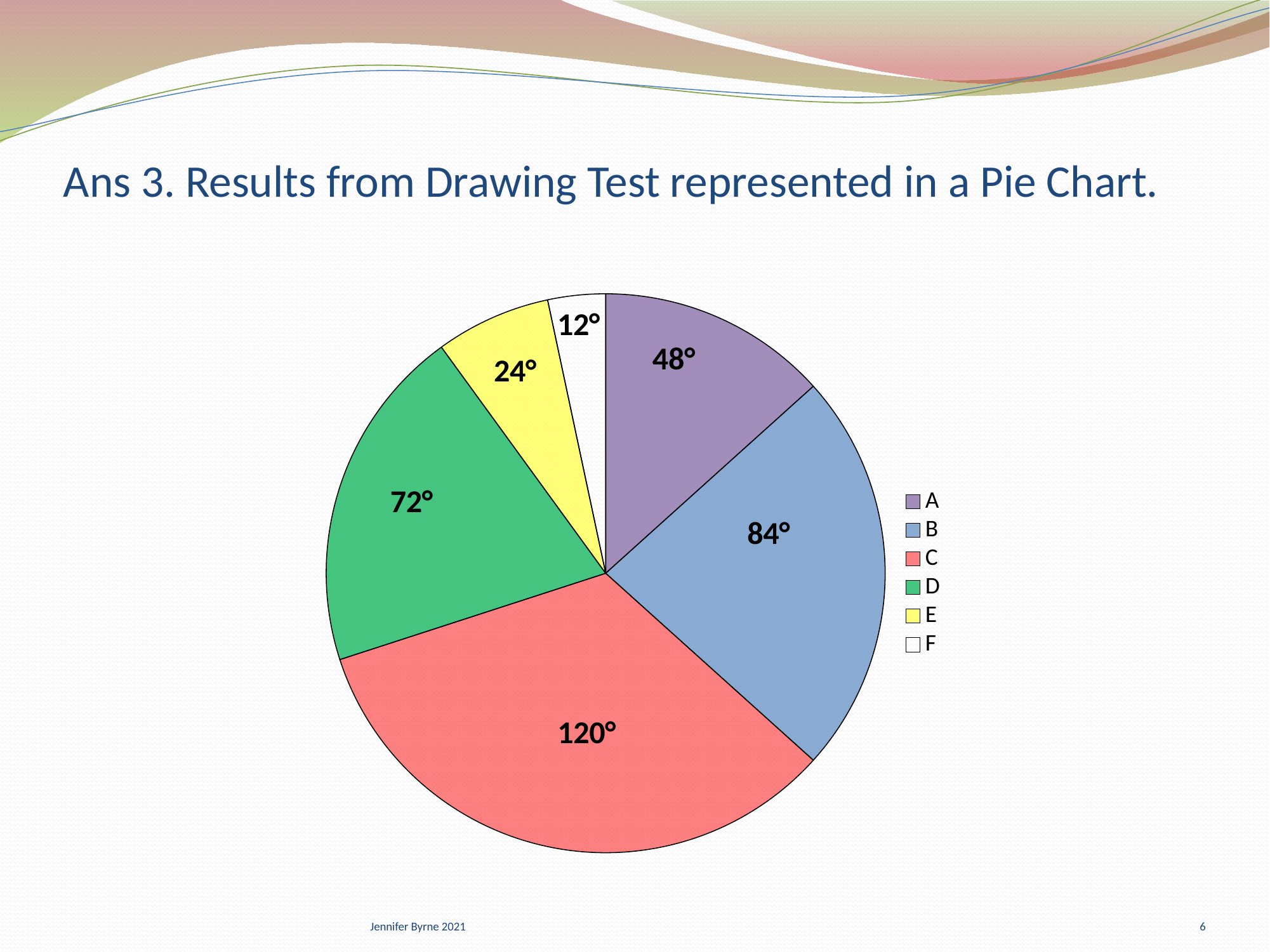

# Ans 3. Results from Drawing Test represented in a Pie Chart.

### Chart

| Category | Sales |
|---|---|
| A | 48.0 |
| B | 84.0 |
| C | 120.0 |
| D | 72.0 |
| E | 24.0 |
| F | 12.0 |
48°
84°
Jennifer Byrne 2021
6